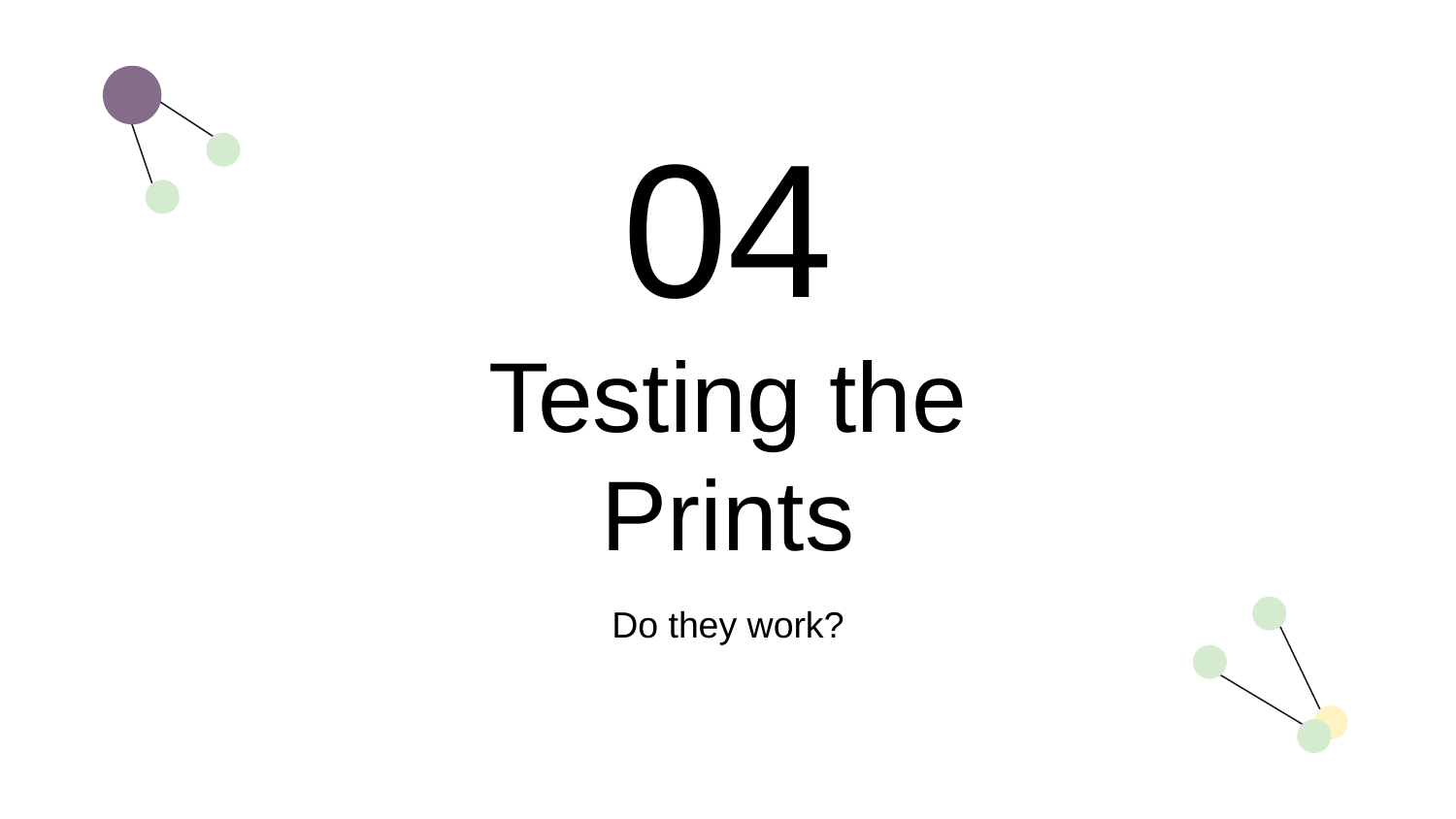

04
# Testing the Prints
Do they work?